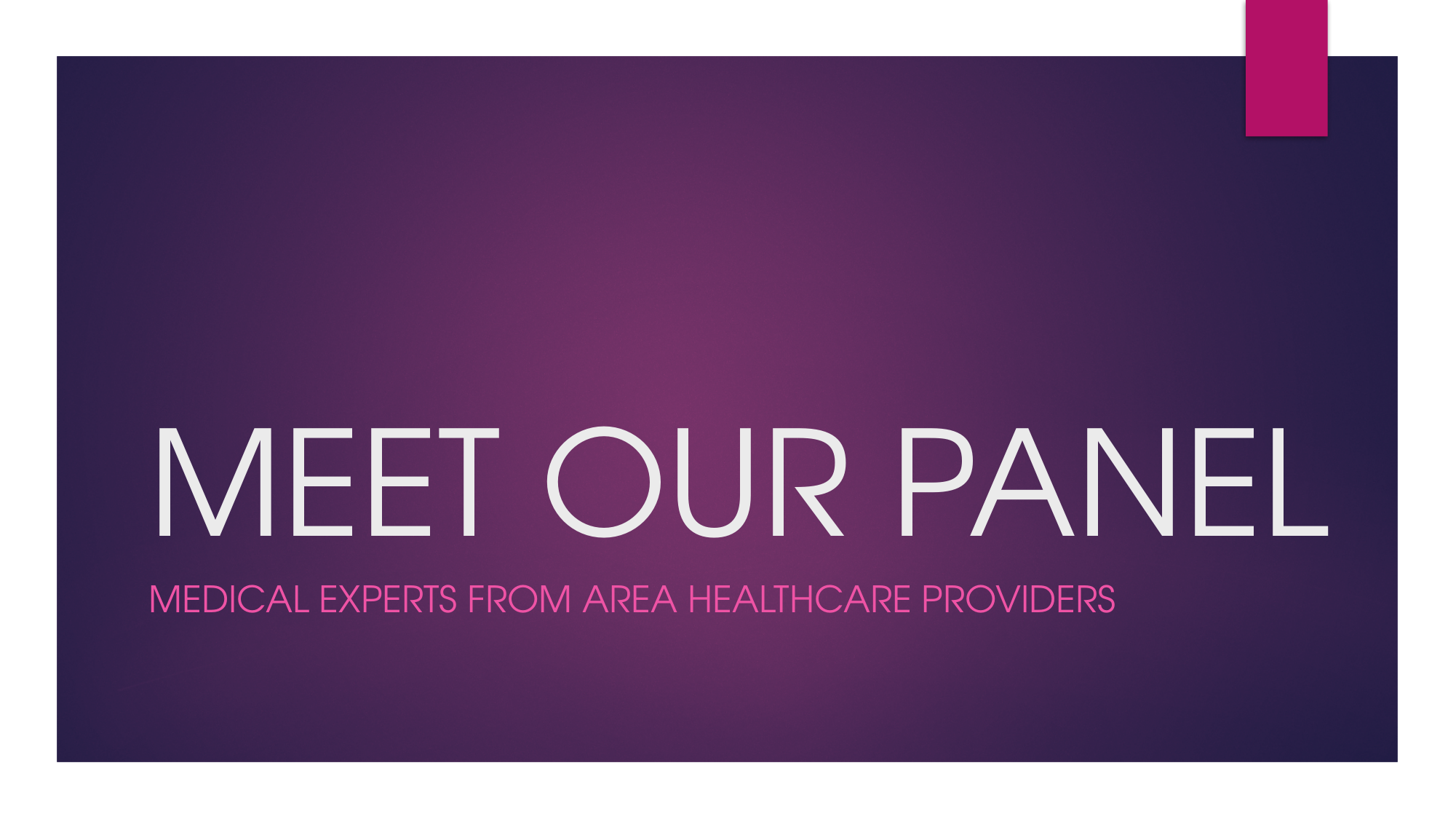

# MEET OUR PANEL
Medical experts from area healthcare providers